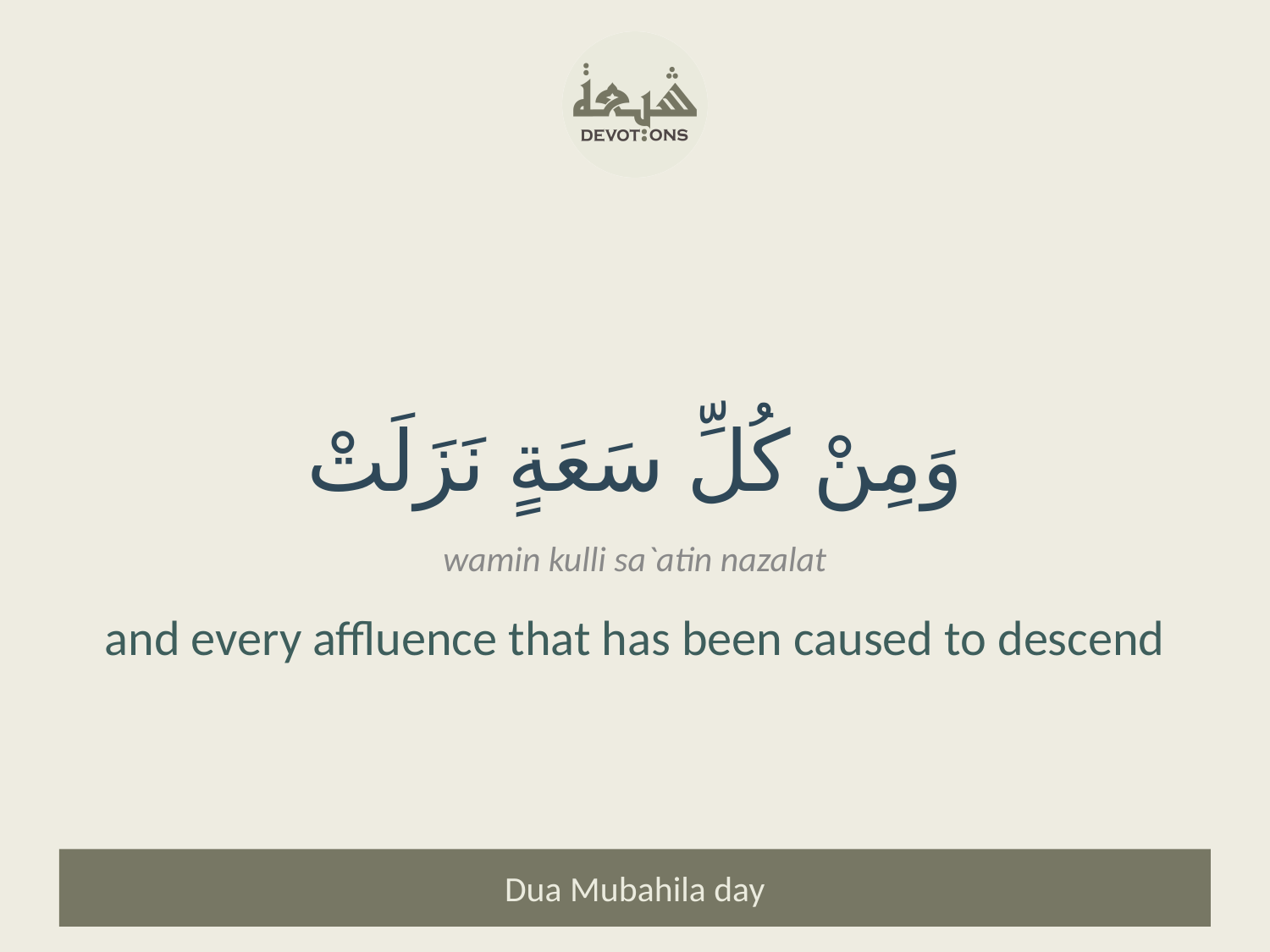

وَمِنْ كُلِّ سَعَةٍ نَزَلَتْ
wamin kulli sa`atin nazalat
and every affluence that has been caused to descend
Dua Mubahila day